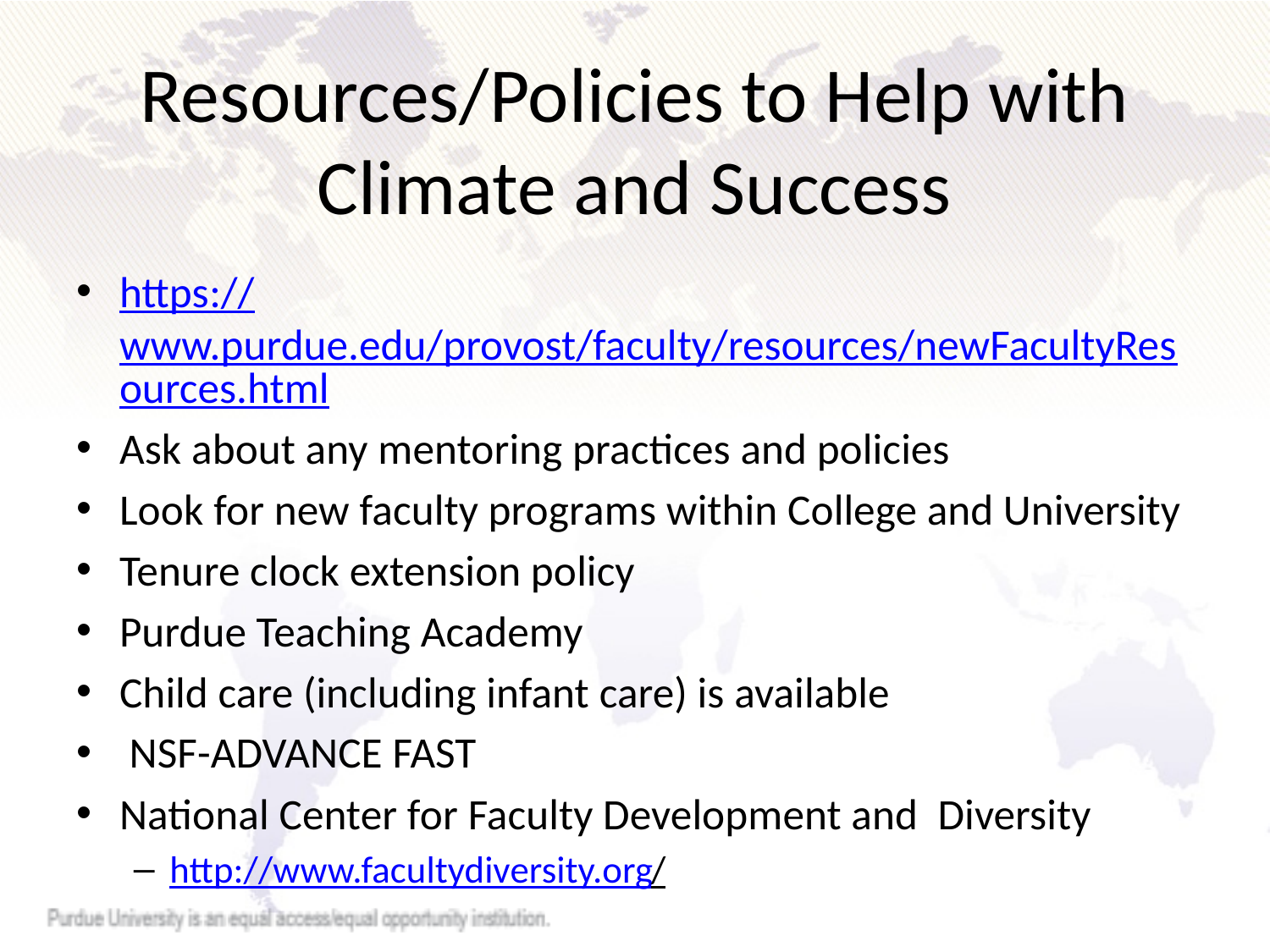

# Resources/Policies to Help with Climate and Success

https://www.purdue.edu/provost/faculty/resources/newFacultyResources.html
Ask about any mentoring practices and policies
Look for new faculty programs within College and University
Tenure clock extension policy
Purdue Teaching Academy
Child care (including infant care) is available
 NSF-ADVANCE FAST
National Center for Faculty Development and  Diversity
http://www.facultydiversity.org/